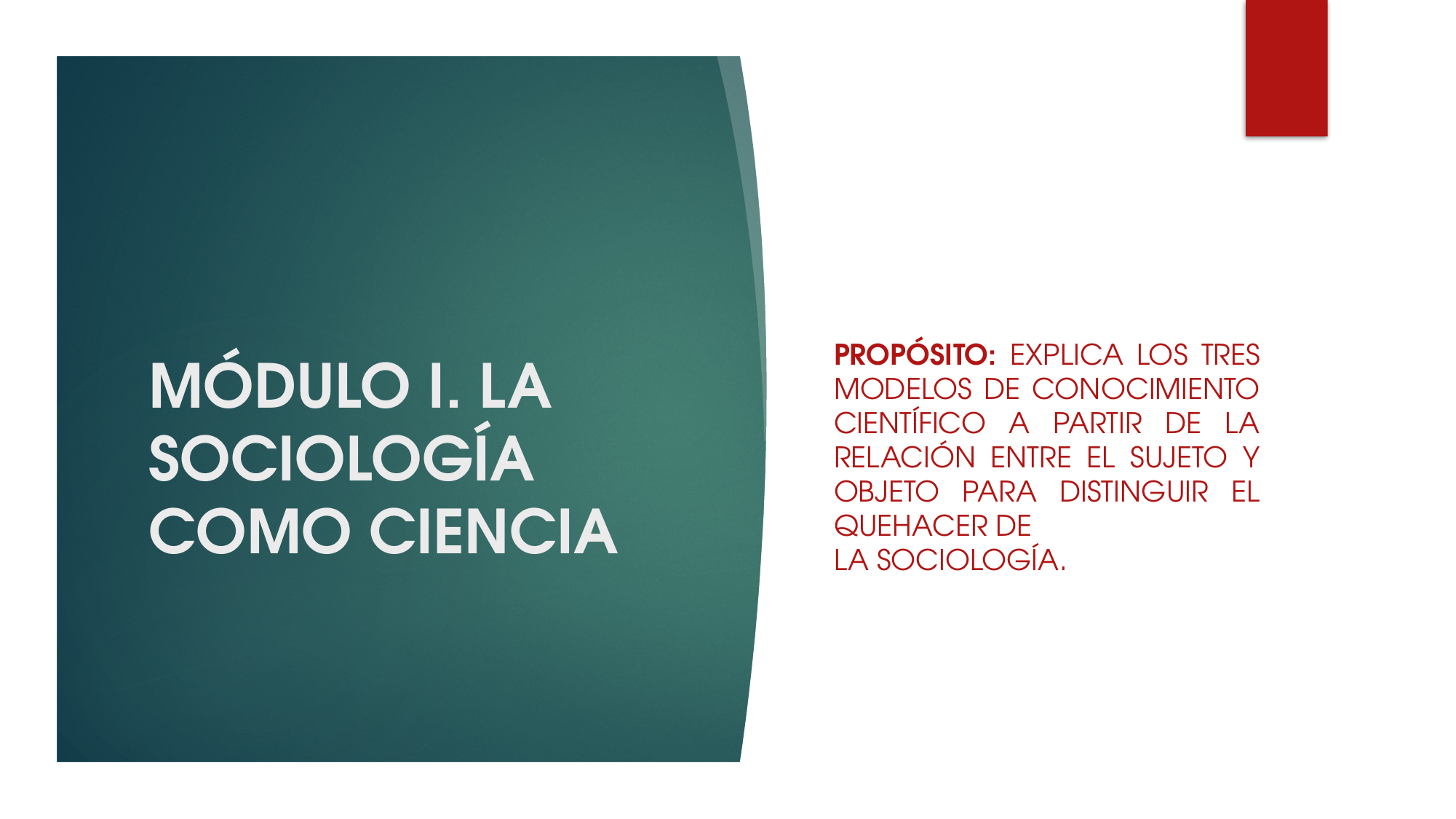

# MÓDULO I. LA SOCIOLOGÍA COMO CIENCIA
PROPÓSITO: Explica los tres modelos de conocimiento científico a partir de la relación entre el sujeto y objeto para distinguir el quehacer de
la sociología.